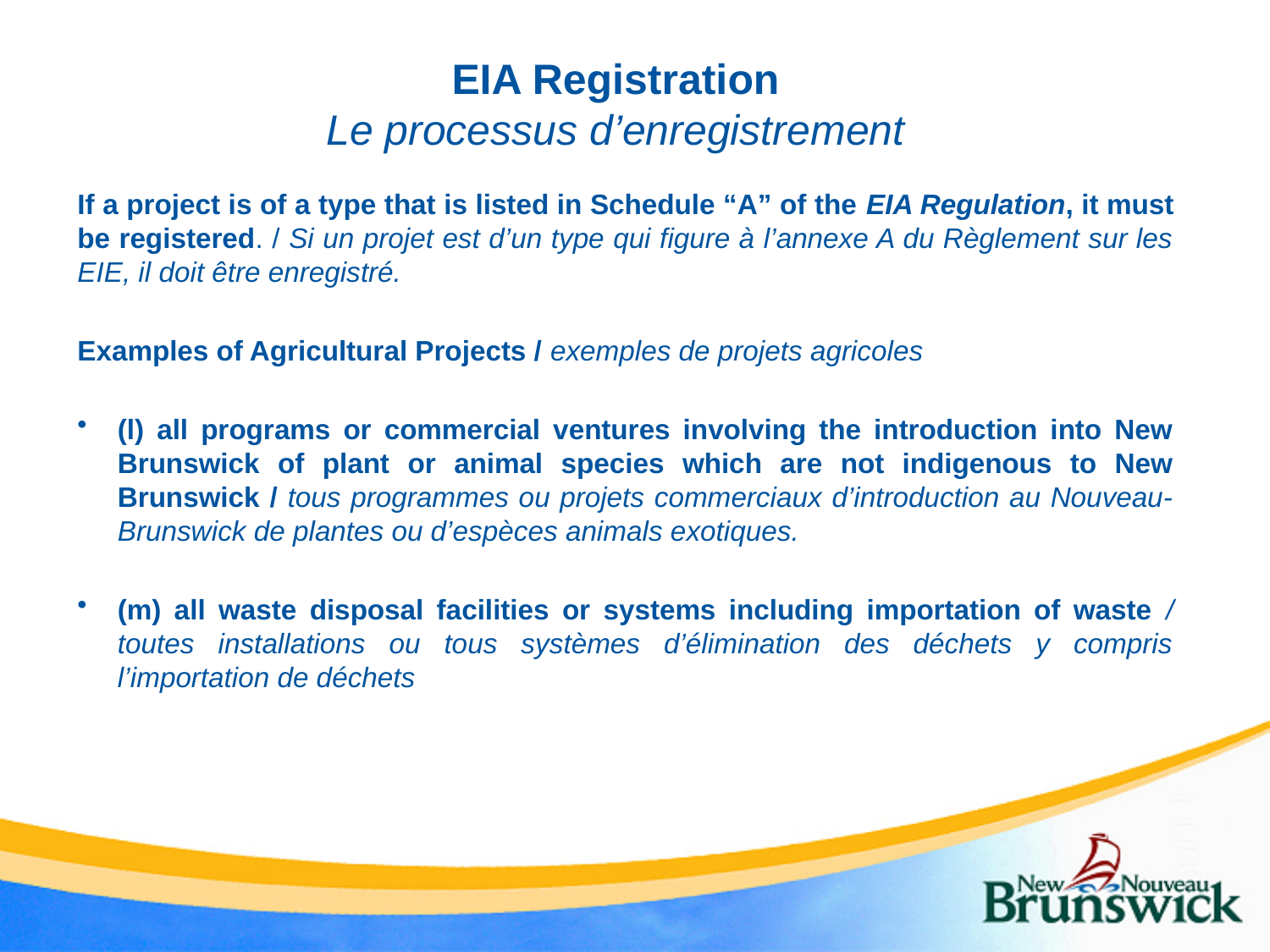

# EIA Registration Le processus d’enregistrement
If a project is of a type that is listed in Schedule “A” of the EIA Regulation, it must be registered. / Si un projet est d’un type qui figure à l’annexe A du Règlement sur les EIE, il doit être enregistré.

Examples of Agricultural Projects / exemples de projets agricoles

(l) all programs or commercial ventures involving the introduction into New Brunswick of plant or animal species which are not indigenous to New Brunswick / tous programmes ou projets commerciaux d’introduction au Nouveau-Brunswick de plantes ou d’espèces animals exotiques.

(m) all waste disposal facilities or systems including importation of waste / toutes installations ou tous systèmes d’élimination des déchets y compris l’importation de déchets